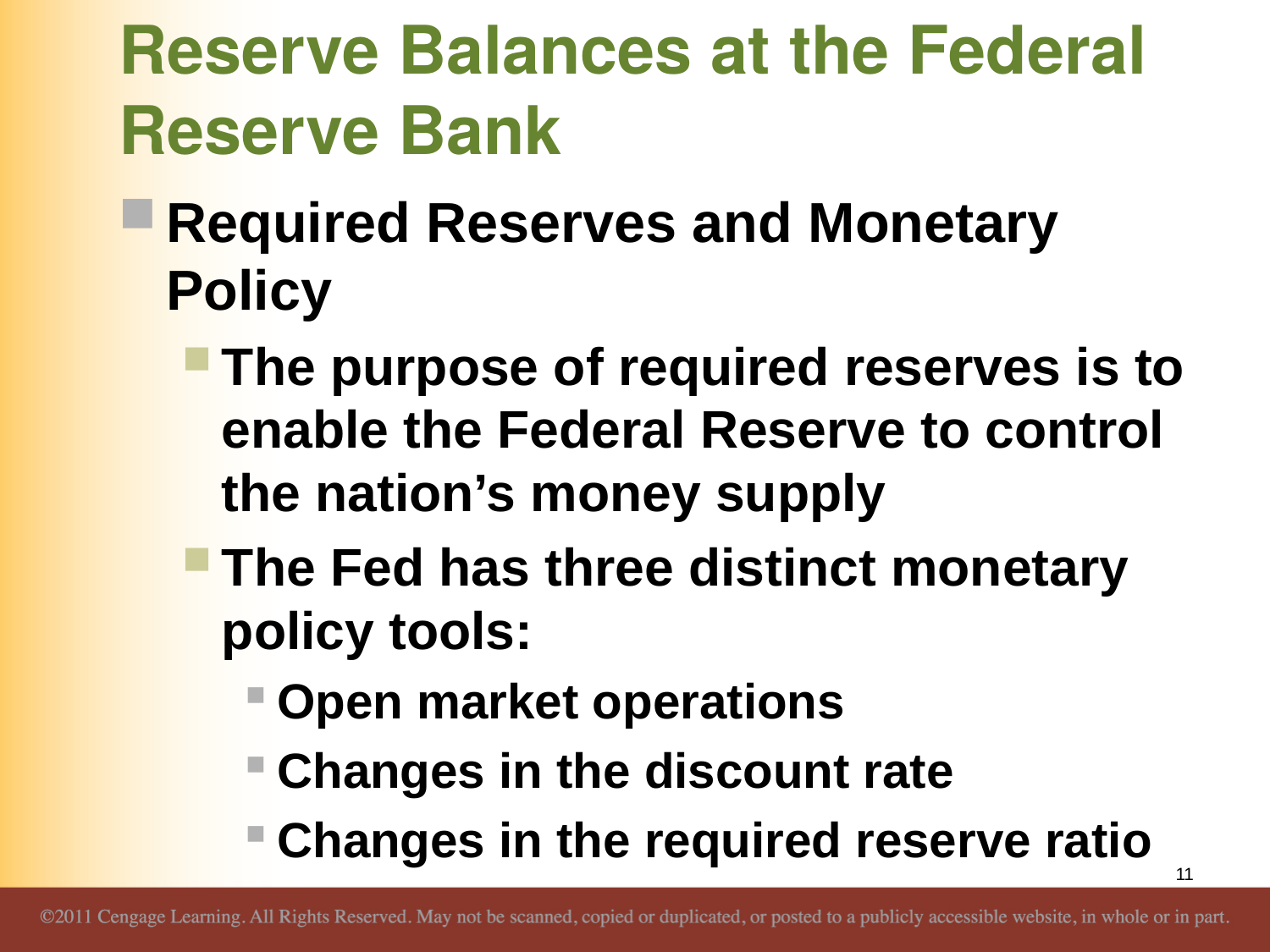

# Reserve Balances at the Federal Reserve Bank
Required Reserves and Monetary Policy
The purpose of required reserves is to enable the Federal Reserve to control the nation’s money supply
The Fed has three distinct monetary policy tools:
Open market operations
Changes in the discount rate
Changes in the required reserve ratio
11